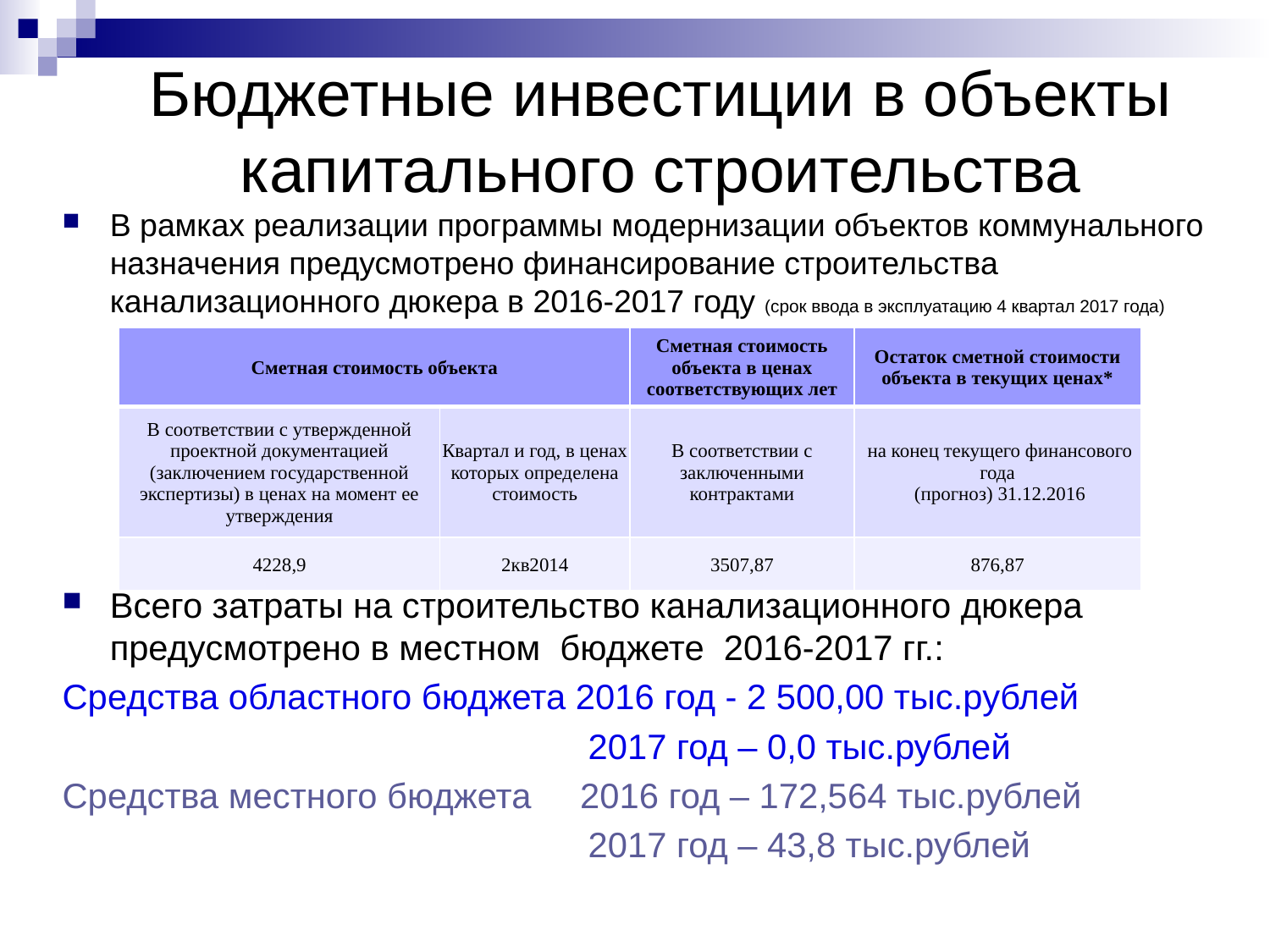

# Бюджетные инвестиции в объекты капитального строительства
В рамках реализации программы модернизации объектов коммунального назначения предусмотрено финансирование строительства канализационного дюкера в 2016-2017 году (срок ввода в эксплуатацию 4 квартал 2017 года)

Всего затраты на строительство канализационного дюкера предусмотрено в местном  бюджете  2016-2017 гг.:
Средства областного бюджета 2016 год - 2 500,00 тыс.рублей
                                                      2017 год – 0,0 тыс.рублей
Средства местного бюджета     2016 год – 172,564 тыс.рублей
                                                      2017 год – 43,8 тыс.рублей
| Сметная стоимость объекта |  | Сметная стоимость объекта в ценах соответствующих лет | Остаток сметной стоимости объекта в текущих ценах\* |
| --- | --- | --- | --- |
| В соответствии с утвержденной проектной документацией (заключением государственной экспертизы) в ценах на момент ее утверждения | Квартал и год, в ценах которых определена стоимость | В соответствии с заключенными контрактами | на конец текущего финансового года (прогноз) 31.12.2016 |
| 4228,9 | 2кв2014 | 3507,87 | 876,87 |